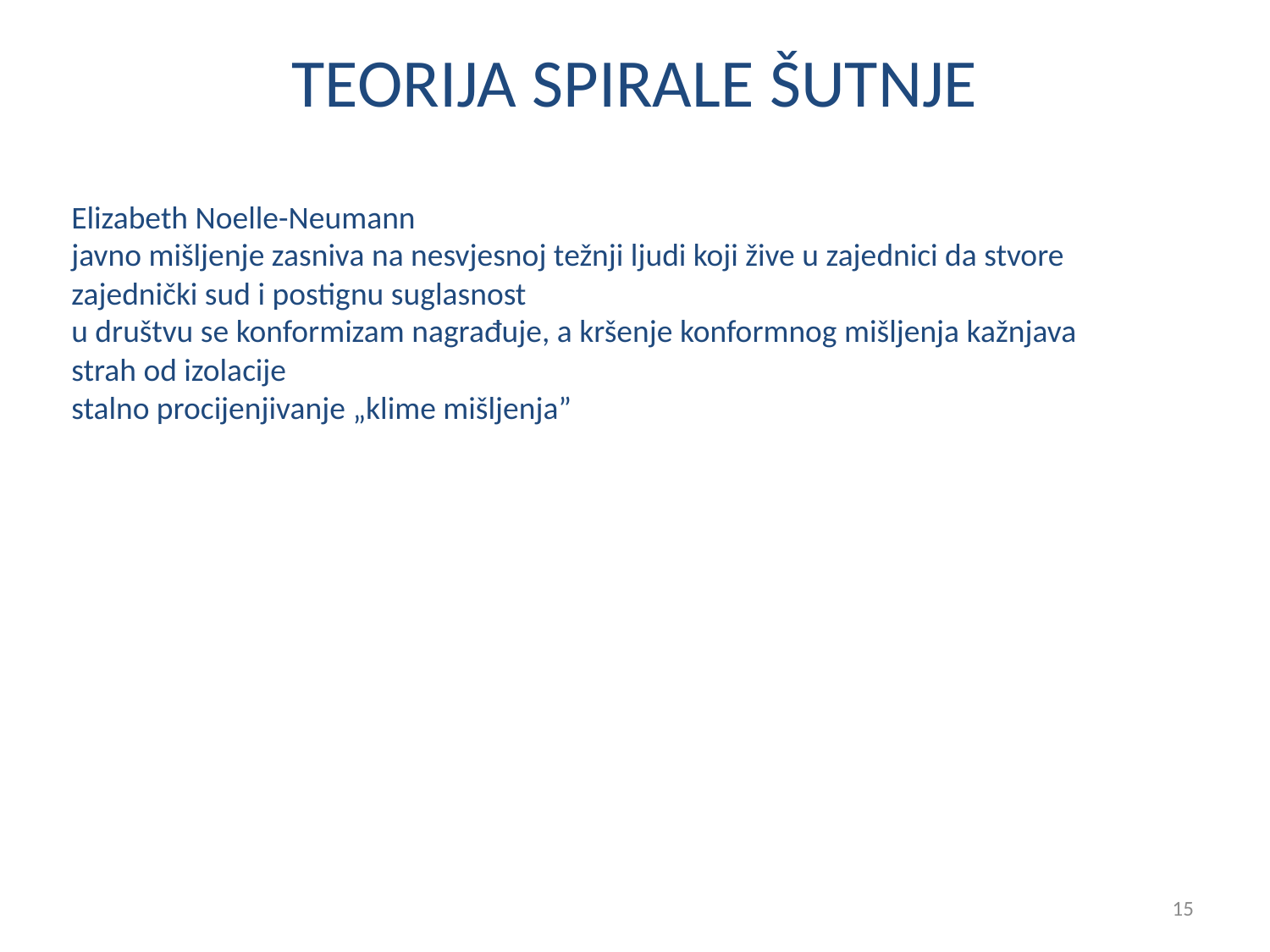

# TEORIJA SPIRALE ŠUTNJE
Elizabeth Noelle-Neumann
javno mišljenje zasniva na nesvjesnoj težnji ljudi koji žive u zajednici da stvore zajednički sud i postignu suglasnost
u društvu se konformizam nagrađuje, a kršenje konformnog mišljenja kažnjava
strah od izolacije
stalno procijenjivanje „klime mišljenja”

15